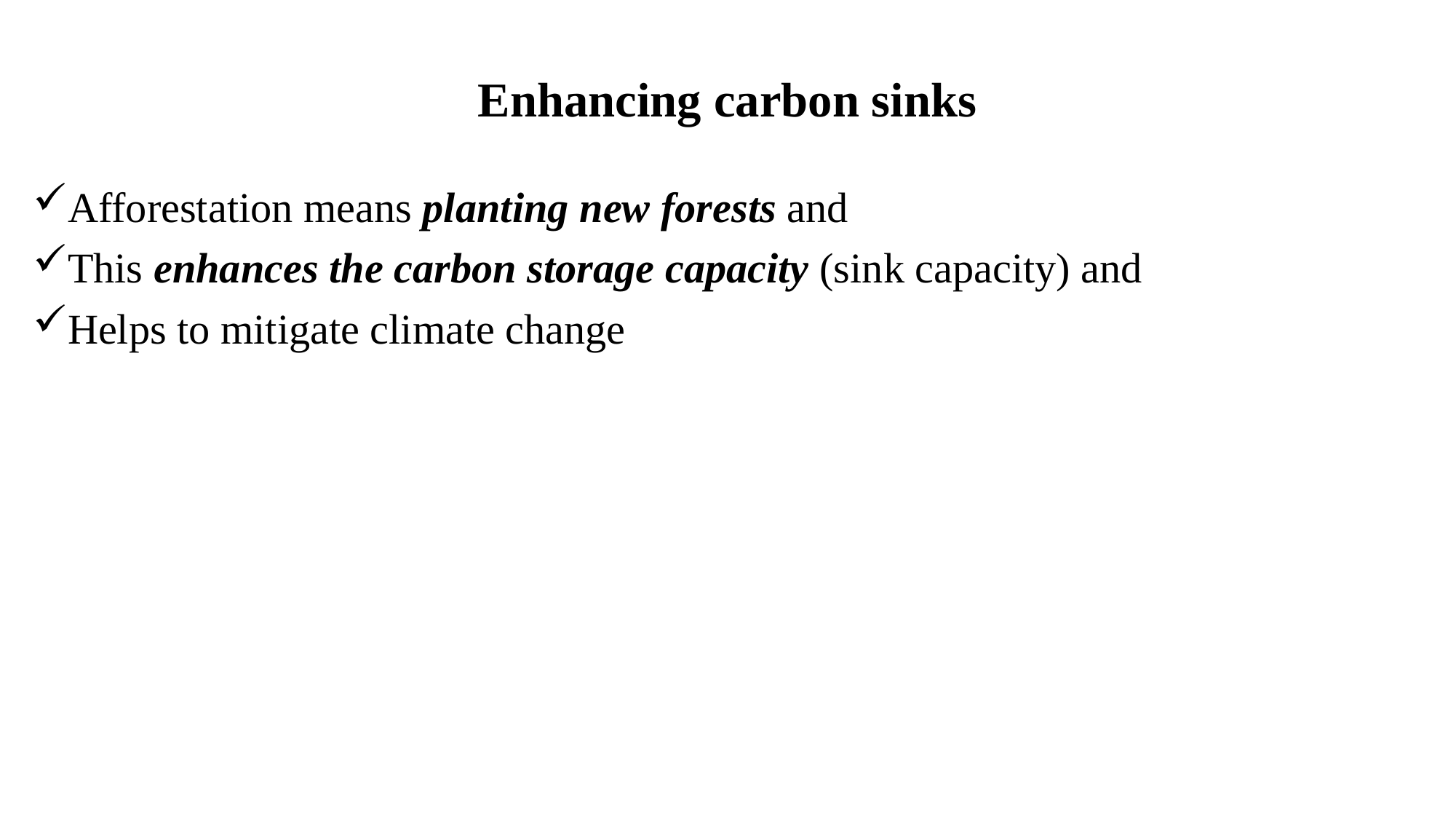

# Enhancing carbon sinks
Afforestation means planting new forests and
This enhances the carbon storage capacity (sink capacity) and
Helps to mitigate climate change